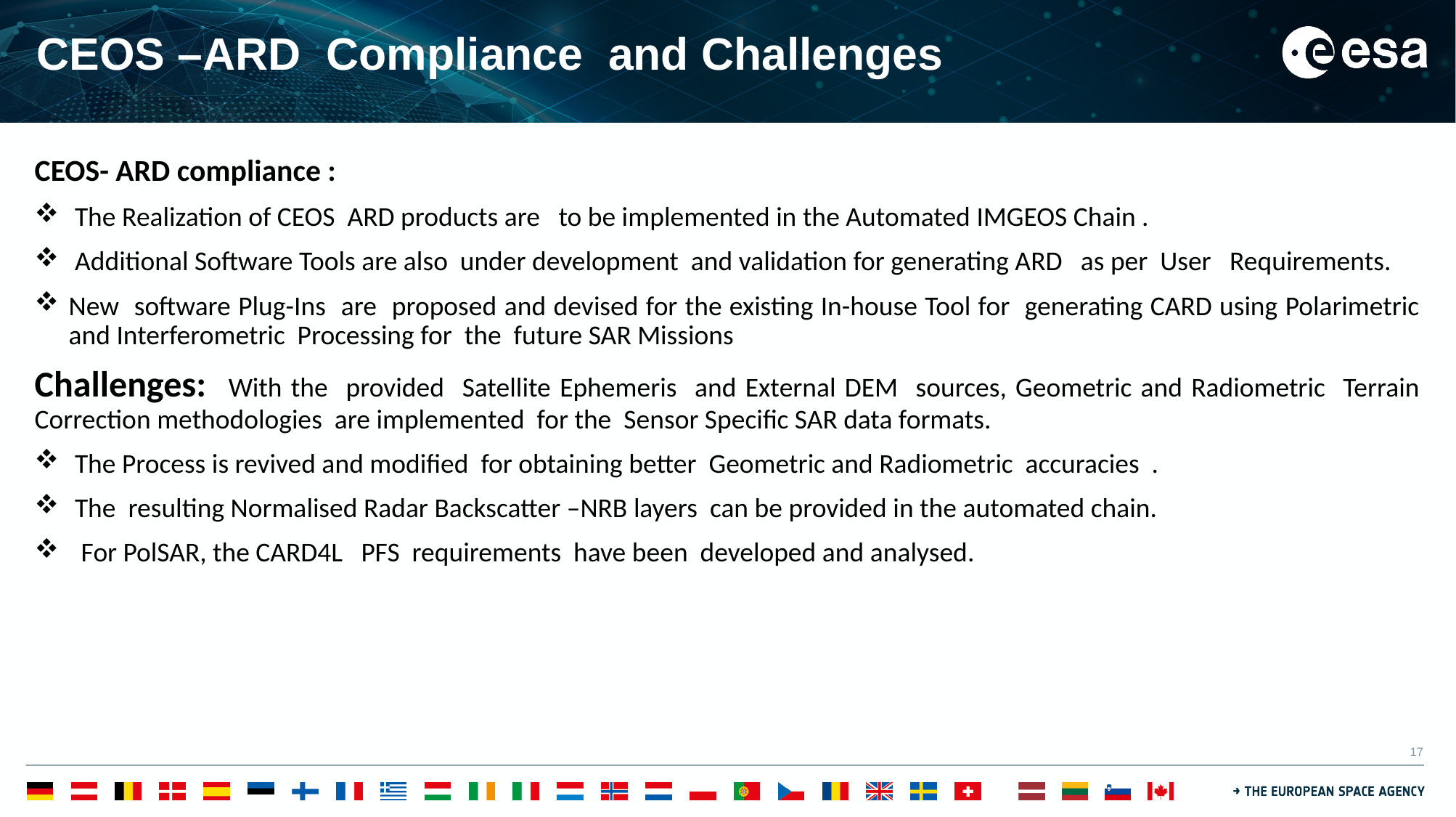

# CEOS –ARD  Compliance  and Challenges
CEOS- ARD compliance :
 The Realization of CEOS  ARD products are   to be implemented in the Automated IMGEOS Chain .
 Additional Software Tools are also  under development  and validation for generating ARD   as per  User   Requirements.
New  software Plug-Ins  are  proposed and devised for the existing In-house Tool for  generating CARD using Polarimetric and Interferometric  Processing for  the  future SAR Missions
Challenges:  With the  provided  Satellite Ephemeris  and External DEM  sources, Geometric and Radiometric  Terrain Correction methodologies  are implemented  for the  Sensor Specific SAR data formats.
 The Process is revived and modified  for obtaining better  Geometric and Radiometric  accuracies  .
 The  resulting Normalised Radar Backscatter –NRB layers  can be provided in the automated chain.
  For PolSAR, the CARD4L   PFS  requirements  have been  developed and analysed.